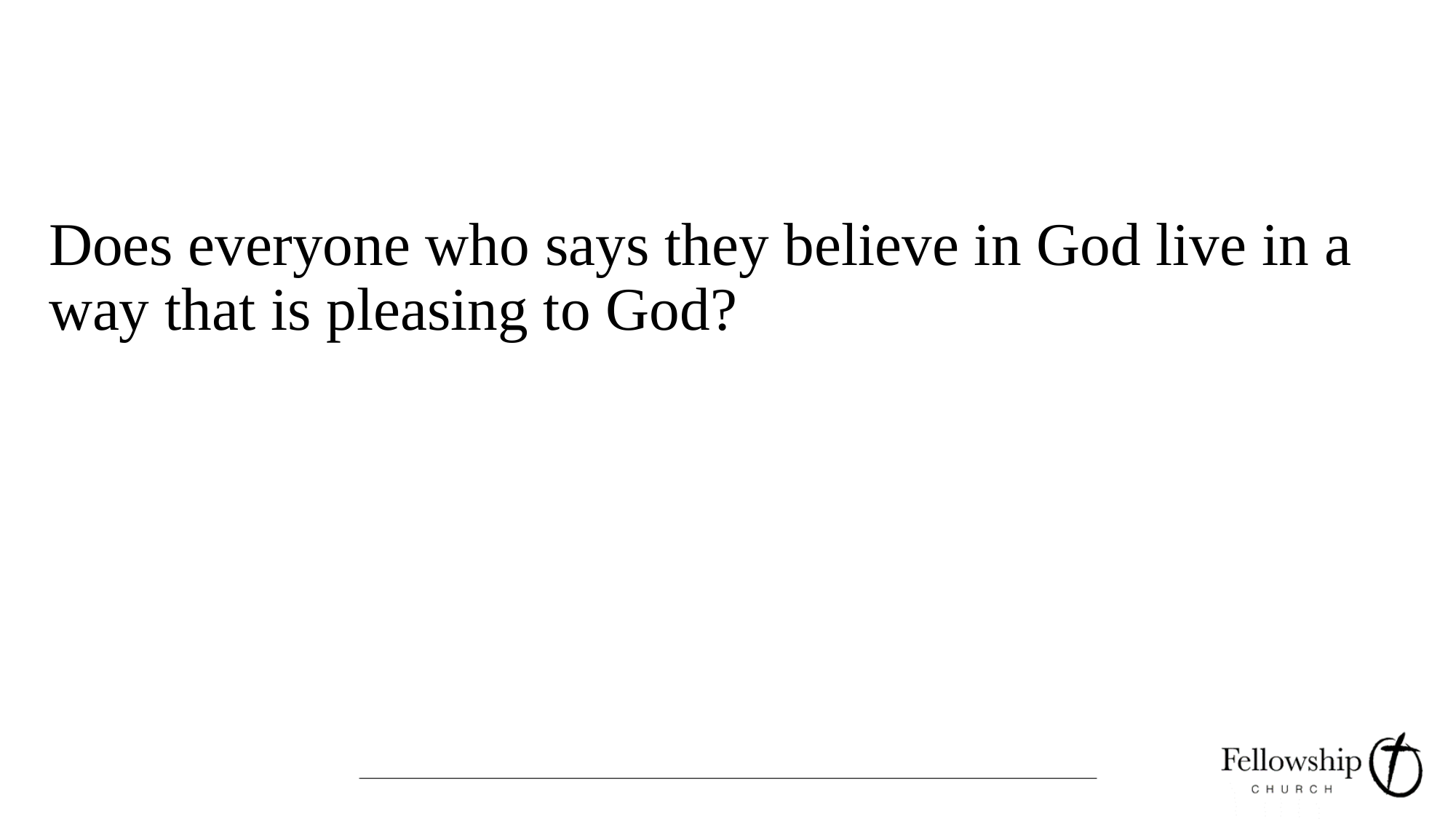

#
Does everyone who says they believe in God live in a way that is pleasing to God?